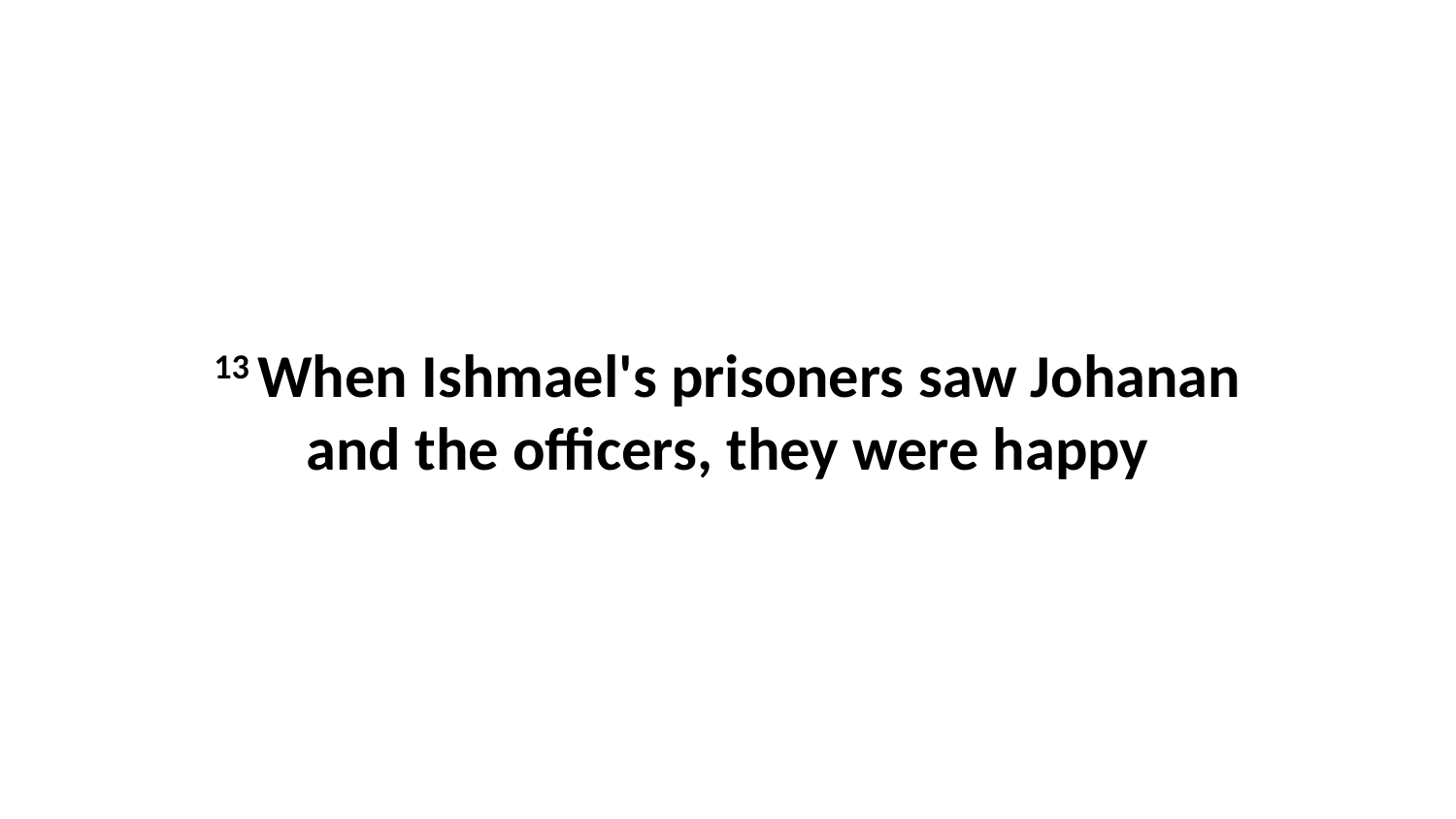

13 When Ishmael's prisoners saw Johanan and the officers, they were happy